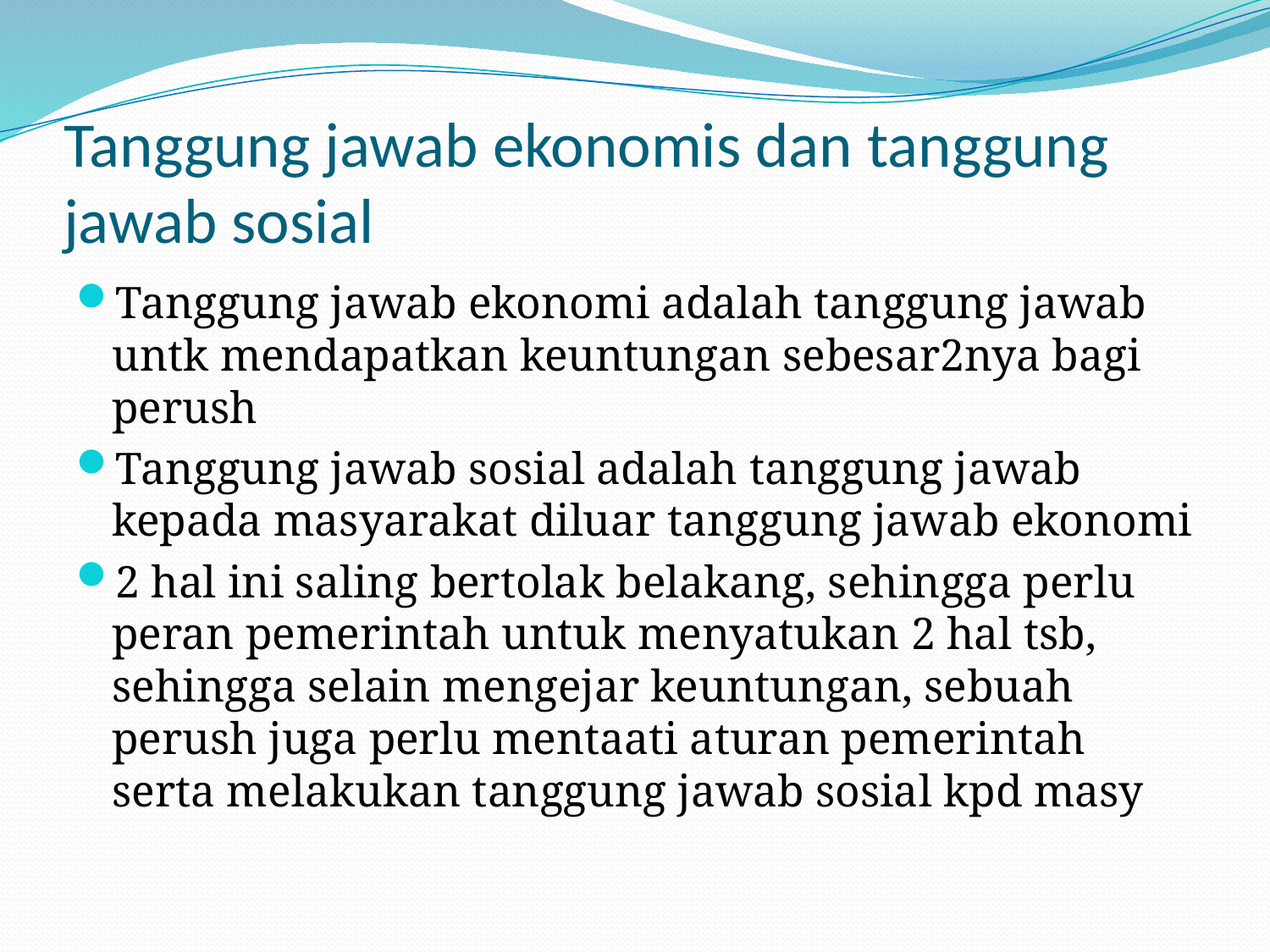

# Tanggung jawab ekonomis dan tanggung jawab sosial
Tanggung jawab ekonomi adalah tanggung jawab untk mendapatkan keuntungan sebesar2nya bagi perush
Tanggung jawab sosial adalah tanggung jawab kepada masyarakat diluar tanggung jawab ekonomi
2 hal ini saling bertolak belakang, sehingga perlu peran pemerintah untuk menyatukan 2 hal tsb, sehingga selain mengejar keuntungan, sebuah perush juga perlu mentaati aturan pemerintah serta melakukan tanggung jawab sosial kpd masy